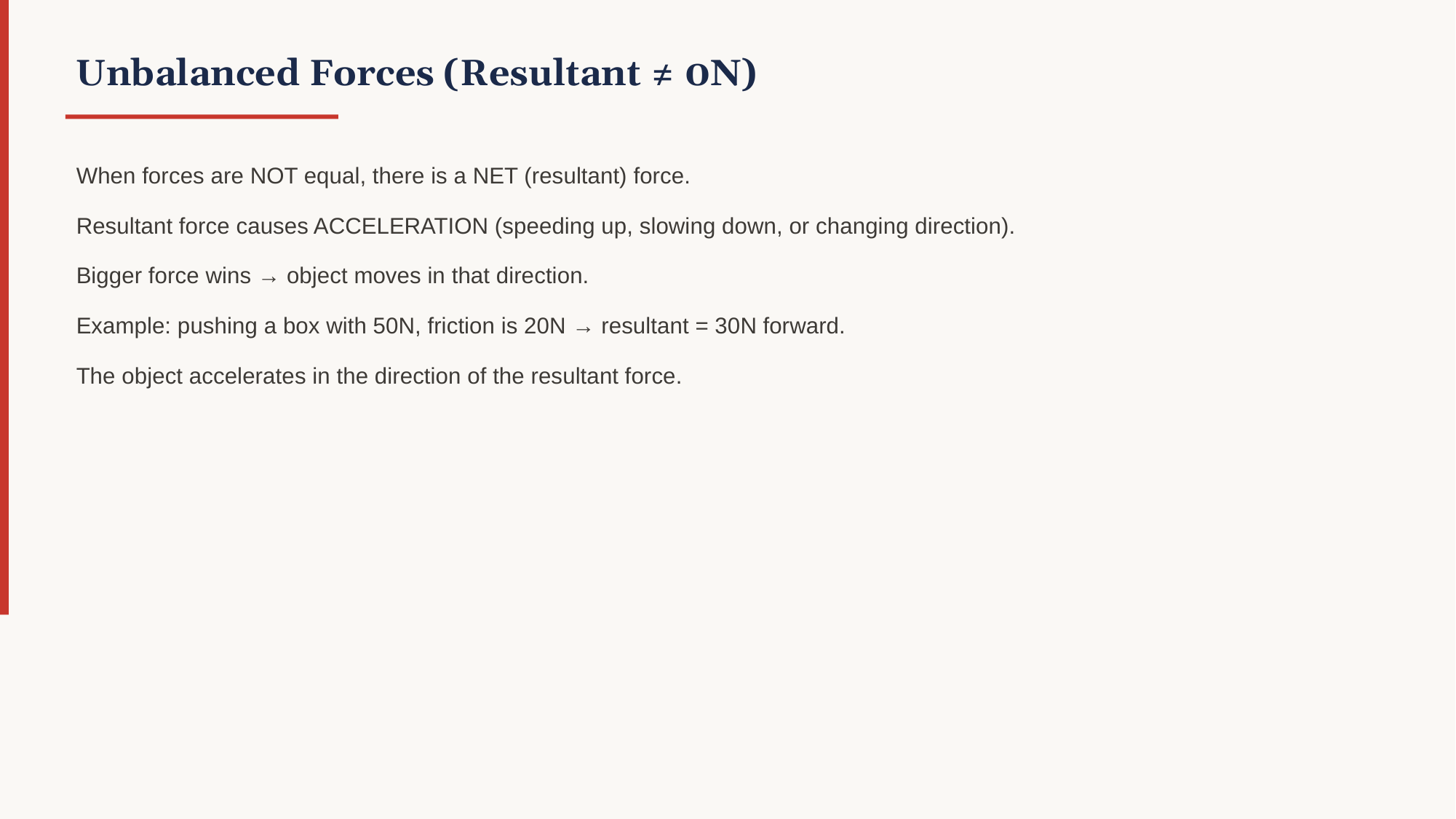

Unbalanced Forces (Resultant ≠ 0N)

When forces are NOT equal, there is a NET (resultant) force.
Resultant force causes ACCELERATION (speeding up, slowing down, or changing direction).
Bigger force wins → object moves in that direction.
Example: pushing a box with 50N, friction is 20N → resultant = 30N forward.
The object accelerates in the direction of the resultant force.